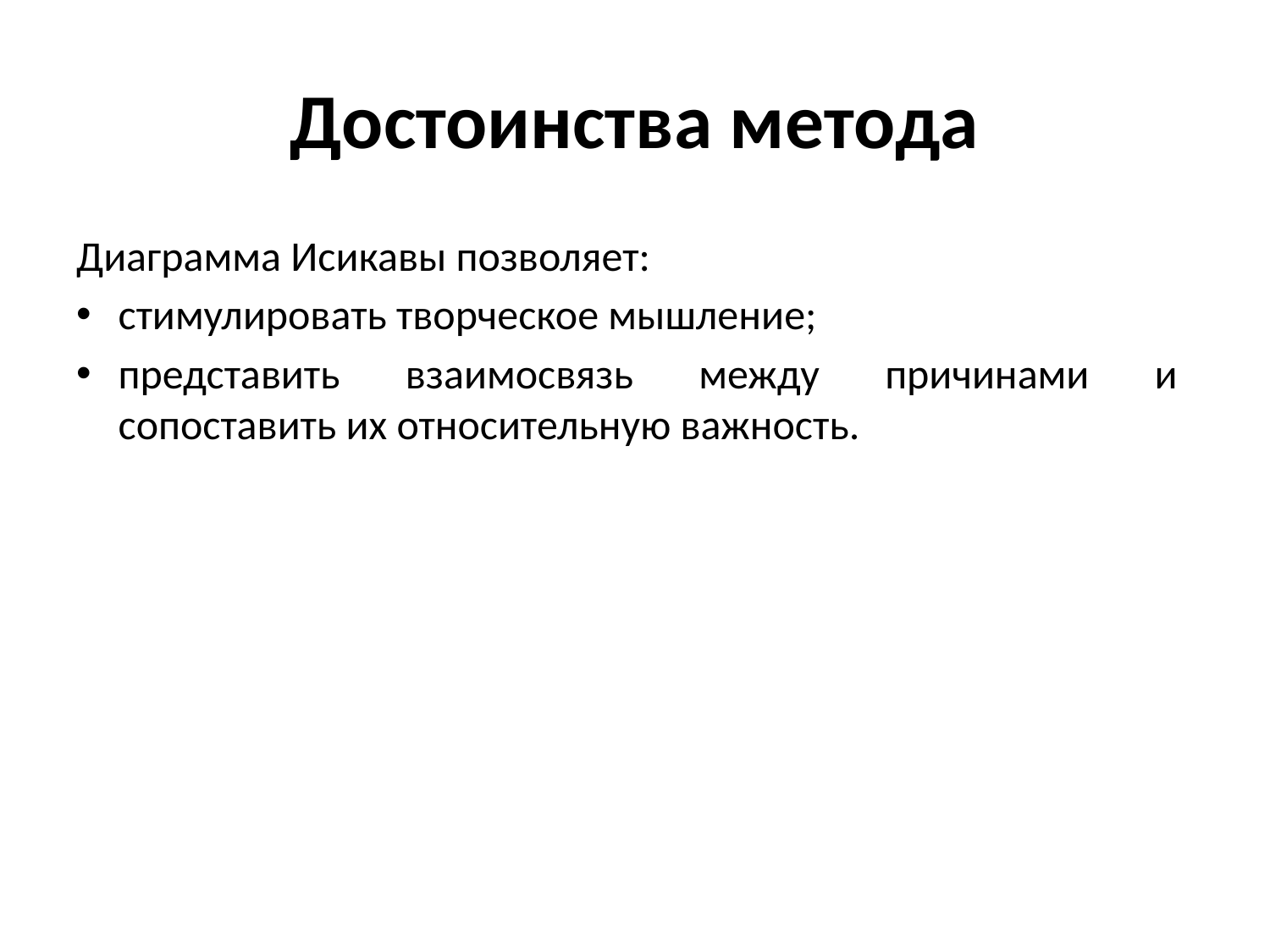

# Достоинства метода
Диаграмма Исикавы позволяет:
стимулировать творческое мышление;
представить взаимосвязь между причинами и сопоставить их относительную важность.